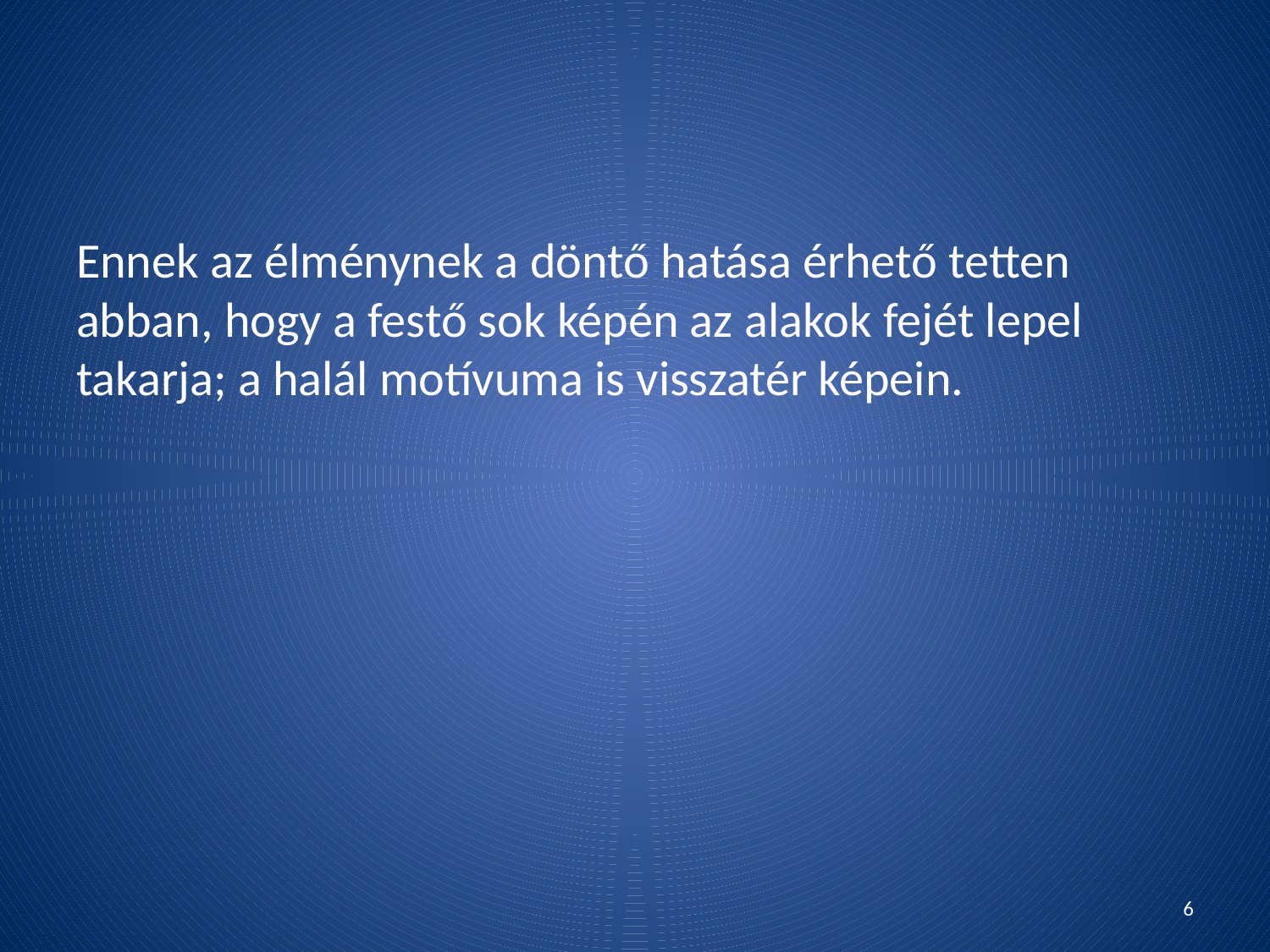

#
Ennek az élménynek a döntő hatása érhető tetten abban, hogy a festő sok képén az alakok fejét lepel takarja; a halál motívuma is visszatér képein.

6